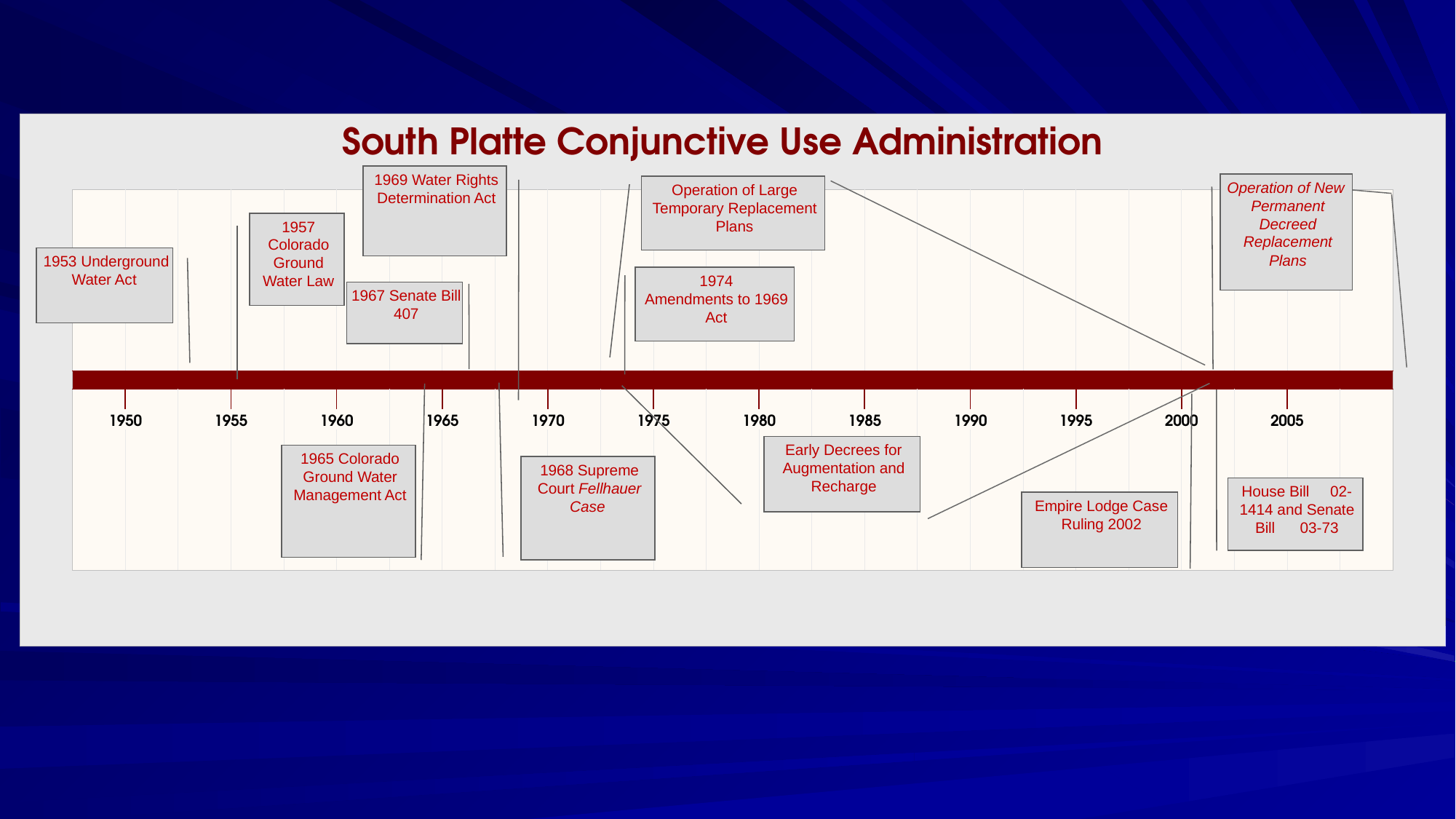

|  |  |  |  |  |  |  |  |  |  |  |  |  |  |  |  |  |  |  |  |  |  |  |  |  |  |  |
| --- | --- | --- | --- | --- | --- | --- | --- | --- | --- | --- | --- | --- | --- | --- | --- | --- | --- | --- | --- | --- | --- | --- | --- | --- | --- | --- |
|  |  |  |  |  |  |  |  |  |  |  |  |  |  |  |  |  |  |  |  |  |  |  |  |  |  |  |
|  |  |  |  |  |  |  |  |  |  |  |  |  |  |  |  |  |  |  |  |  |  |  |  |  |  |  |
|  |  |  |  |  |  |  |  |  |  |  |  |  |  |  |  |  |  |  |  |  |  |  |  |  |  |  |
|  |  |  |  |  |  |  |  |  |  |  |  |  |  |  |  |  |  |  |  |  |  |  |  |  |  |  |
|  |  |  |  |  |  |  |  |  |  |  |  |  |  |  |  |  |  |  |  |  |  |  |  |  |  |  |
|  |  |  |  |  |  |  |  |  |  |  |  |  |  |  |  |  |  |  |  |  |  |  |  |  |  |  |
|  |  |  |  |  |  |  |  |  |  |  |  |  |  |  |  |  |  |  |  |  |  |  |  |  |  |  |
|  |  |  |  |  |  |  |  |  |  |  |  |  |  |  |  |  |  |  |  |  |  |  |  |  |  |  |
|  |  |  |  |  |  |  |  |  |  |  |  |  |  |  |  |  |  |  |  |  |  |  |  |  |  |  |
|  |  |  |  |  |  |  |  |  |  |  |  |  |  |  |  |  |  |  |  |  |  |  |  |  |  |  |
|  |  |  |  |  |  |  |  |  |  |  |  |  |  |  |  |  |  |  |  |  |  |  |  |  |  |  |
|  |  |  |  |  |  |  |  |  |  |  |  |  |  |  |  |  |  |  |  |  |  |  |  |  |  |  |
|  |  |  |  |  |  |  |  |  |  |  |  |  |  |  |  |  |  |  |  |  |  |  |  |  |  |  |
|  | 1950 |  | 1955 |  | 1960 |  | 1965 |  | 1970 |  | 1975 |  | 1980 |  | 1985 |  | 1990 |  | 1995 |  | 2000 |  | 2005 |  |  |  |
|  |  |  |  |  |  |  |  |  |  |  |  |  |  |  |  |  |  |  |  |  |  |  |  |  |  |  |
|  |  |  |  |  |  |  |  |  |  |  |  |  |  |  |  |  |  |  |  |  |  |  |  |  |  |  |
|  |  |  |  |  |  |  |  |  |  |  |  |  |  |  |  |  |  |  |  |  |  |  |  |  |  |  |
|  |  |  |  |  |  |  |  |  |  |  |  |  |  |  |  |  |  |  |  |  |  |  |  |  |  |  |
|  |  |  |  |  |  |  |  |  |  |  |  |  |  |  |  |  |  |  |  |  |  |  |  |  |  |  |
|  |  |  |  |  |  |  |  |  |  |  |  |  |  |  |  |  |  |  |  |  |  |  |  |  |  |  |
|  |  |  |  |  |  |  |  |  |  |  |  |  |  |  |  |  |  |  |  |  |  |  |  |  |  |  |
|  |  |  |  |  |  |  |  |  |  |  |  |  |  |  |  |  |  |  |  |  |  |  |  |  |  |  |
|  |  |  |  |  |  |  |  |  |  |  |  |  |  |  |  |  |  |  |  |  |  |  |  |  |  |  |
|  |  |  |  |  |  |  |  |  |  |  |  |  |  |  |  |  |  |  |  |  |  |  |  |  |  |  |
South Platte Conjunctive Use Administration

1969 Water Rights Determination Act

Operation of New
Permanent Decreed Replacement Plans
Operation of Large Temporary Replacement Plans
1957 Colorado Ground Water Law
1953 Underground Water Act

1974
Amendments to 1969 Act
1967 Senate Bill 407
Early Decrees for Augmentation and Recharge

1965 Colorado Ground Water Management Act

1968 Supreme Court Fellhauer Case
House Bill     02-1414 and Senate Bill      03-73
Empire Lodge Case Ruling 2002